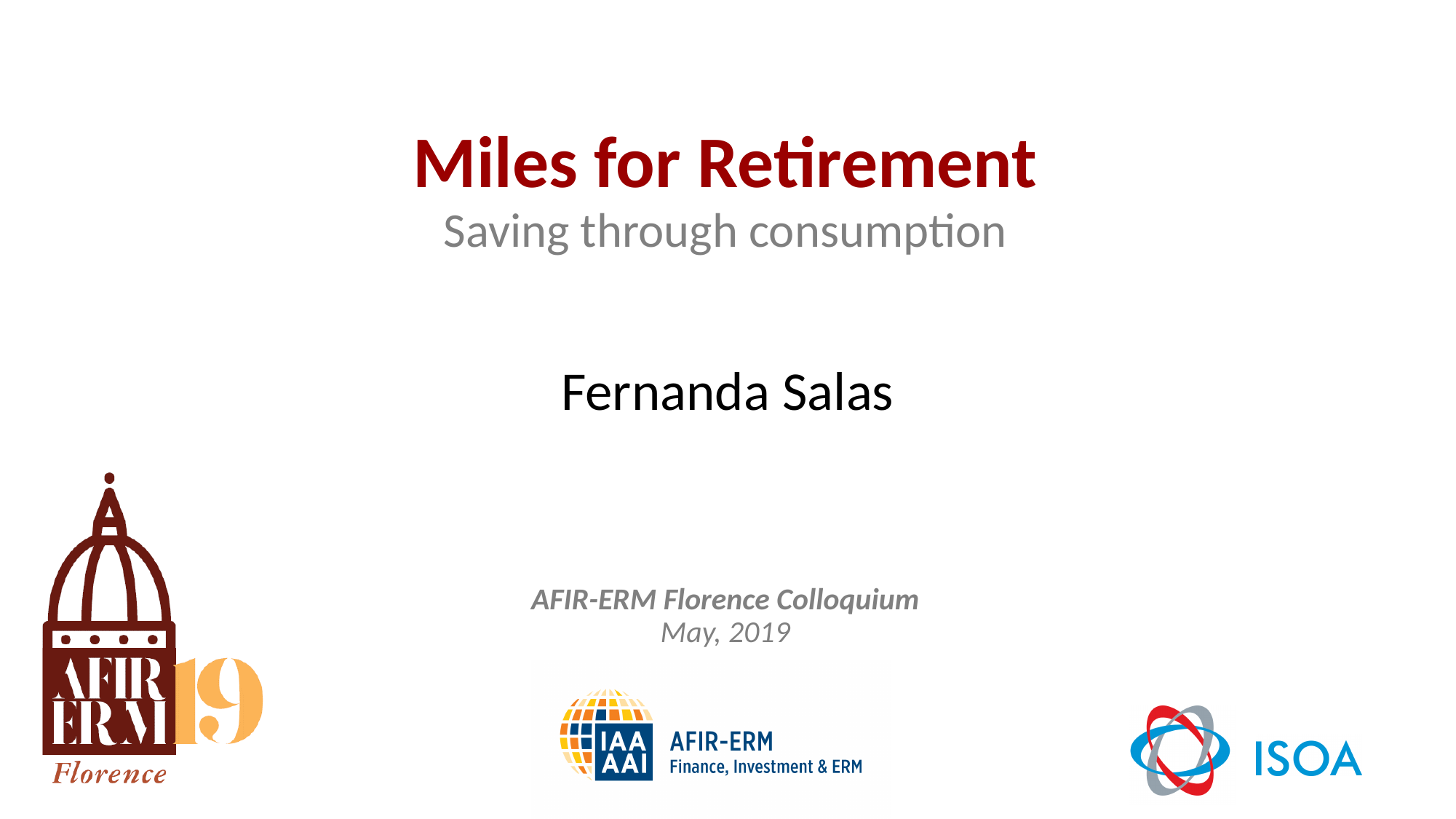

Miles for Retirement
Saving through consumption
Fernanda Salas

AFIR-ERM Florence Colloquium
May, 2019